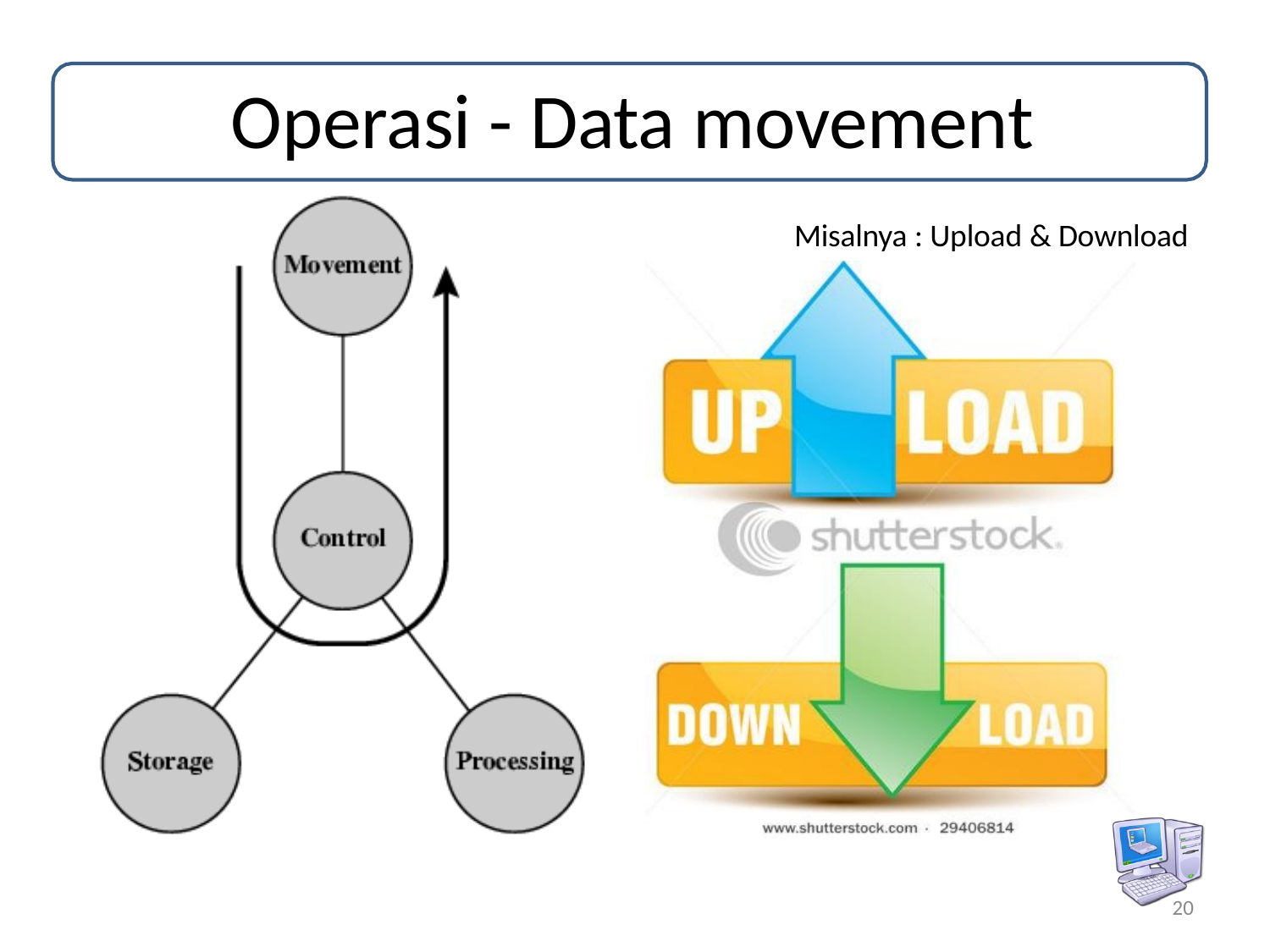

# Operasi - Data movement

Misalnya : Upload & Download

20